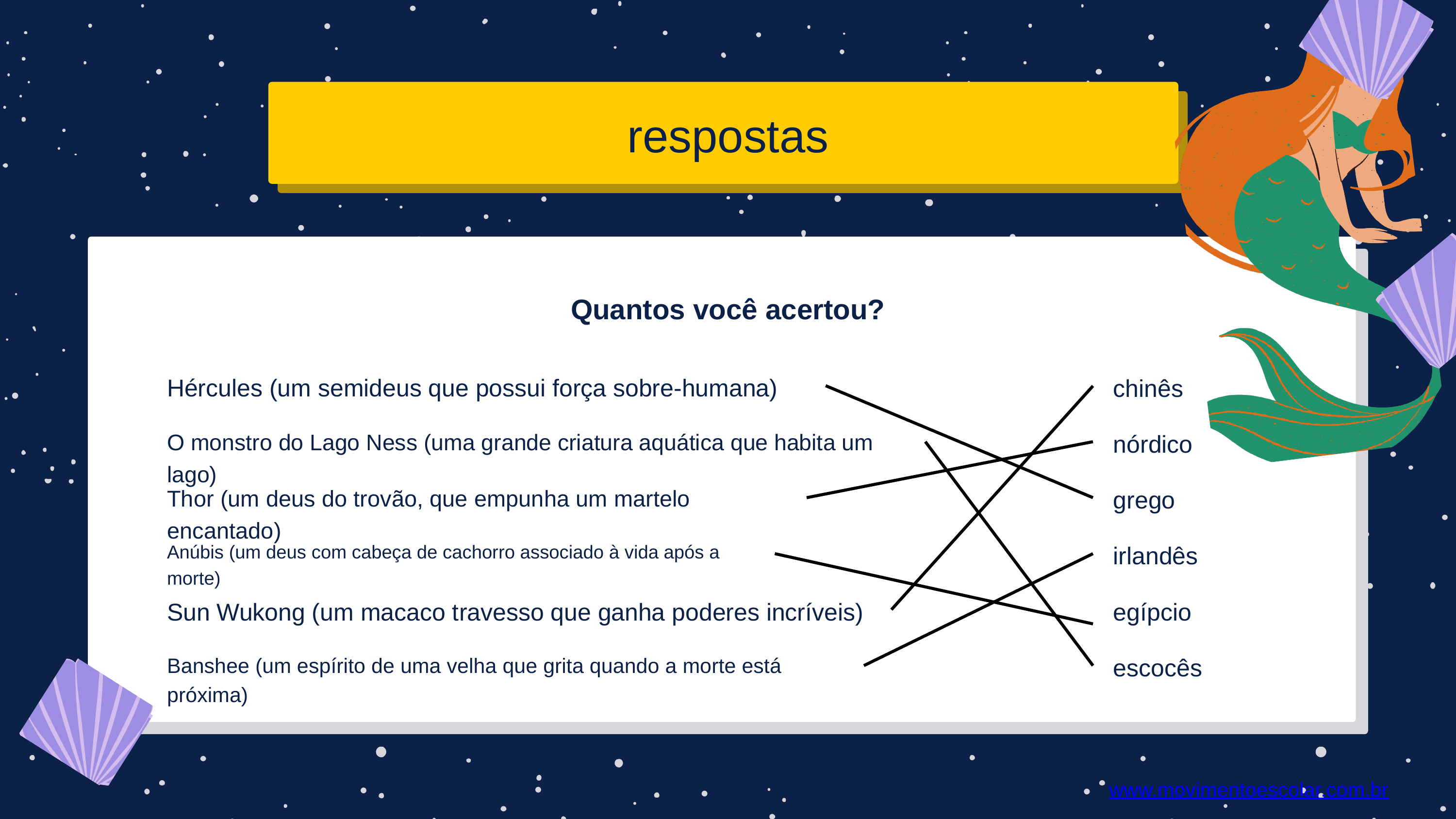

respostas

Quantos você acertou?
Hércules (um semideus que possui força sobre-humana)
   chinês

O monstro do Lago Ness (uma grande criatura aquática que habita um lago)
   nórdico

Thor (um deus do trovão, que empunha um martelo encantado)
   grego
   irlandês
Anúbis (um deus com cabeça de cachorro associado à vida após a morte)

Sun Wukong (um macaco travesso que ganha poderes incríveis)
   egípcio
   escocês
Banshee (um espírito de uma velha que grita quando a morte está próxima)

www.movimentoescolar.com.br